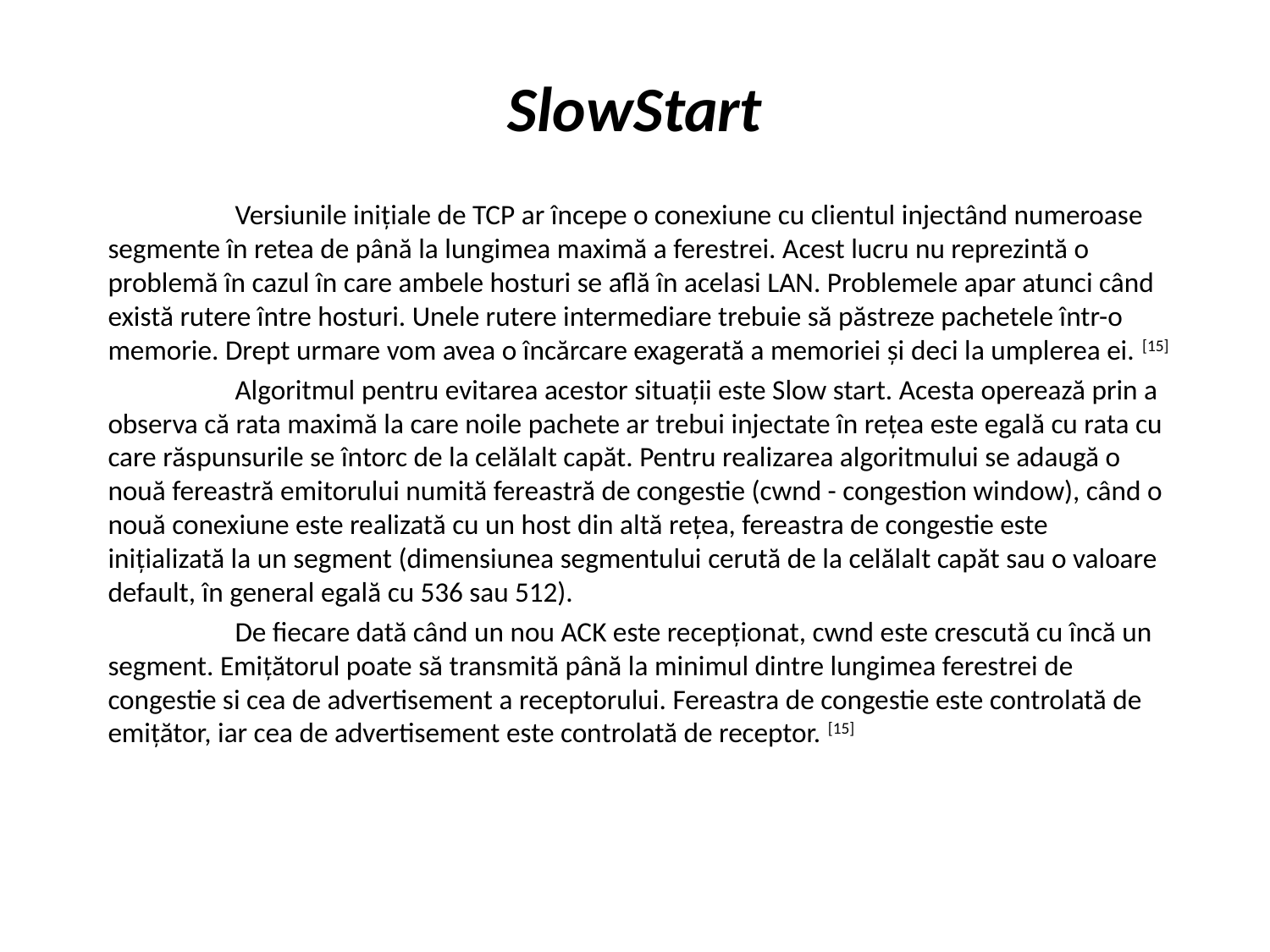

# SlowStart
	Versiunile inițiale de TCP ar începe o conexiune cu clientul injectând numeroase segmente în retea de până la lungimea maximă a ferestrei. Acest lucru nu reprezintă o problemă în cazul în care ambele hosturi se află în acelasi LAN. Problemele apar atunci când există rutere între hosturi. Unele rutere intermediare trebuie să păstreze pachetele într-o memorie. Drept urmare vom avea o încărcare exagerată a memoriei și deci la umplerea ei. [15]
	Algoritmul pentru evitarea acestor situații este Slow start. Acesta operează prin a observa că rata maximă la care noile pachete ar trebui injectate în rețea este egală cu rata cu care răspunsurile se întorc de la celălalt capăt. Pentru realizarea algoritmului se adaugă o nouă fereastră emitorului numită fereastră de congestie (cwnd - congestion window), când o nouă conexiune este realizată cu un host din altă rețea, fereastra de congestie este inițializată la un segment (dimensiunea segmentului cerută de la celălalt capăt sau o valoare default, în general egală cu 536 sau 512).
	De fiecare dată când un nou ACK este recepționat, cwnd este crescută cu încă un segment. Emițătorul poate să transmită până la minimul dintre lungimea ferestrei de congestie si cea de advertisement a receptorului. Fereastra de congestie este controlată de emițător, iar cea de advertisement este controlată de receptor. [15]